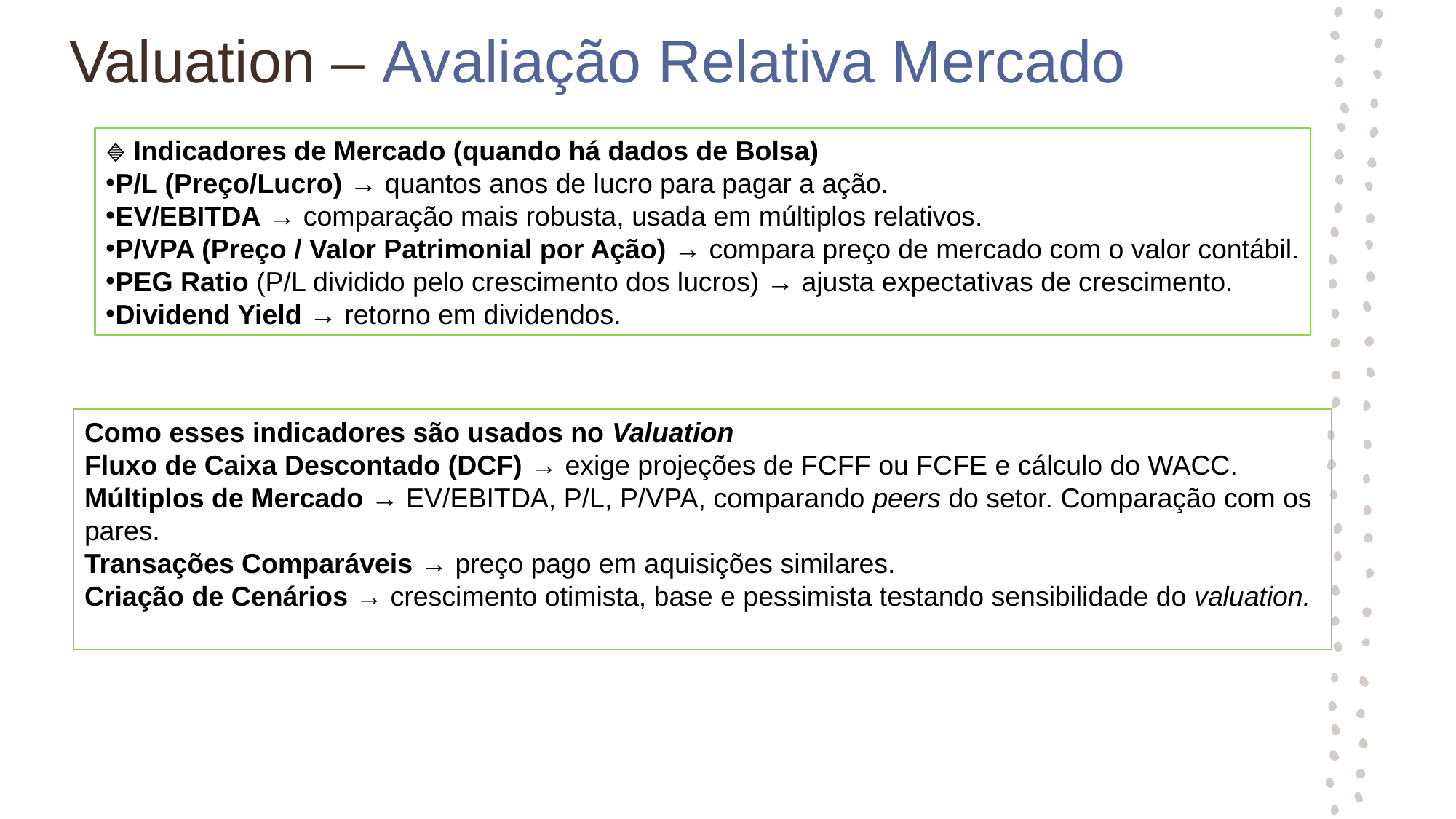

# Valuation – Avaliação Relativa Mercado
🔹 Indicadores de Mercado (quando há dados de Bolsa)
P/L (Preço/Lucro) → quantos anos de lucro para pagar a ação.
EV/EBITDA → comparação mais robusta, usada em múltiplos relativos.
P/VPA (Preço / Valor Patrimonial por Ação) → compara preço de mercado com o valor contábil.
PEG Ratio (P/L dividido pelo crescimento dos lucros) → ajusta expectativas de crescimento.
Dividend Yield → retorno em dividendos.
Como esses indicadores são usados no Valuation
Fluxo de Caixa Descontado (DCF) → exige projeções de FCFF ou FCFE e cálculo do WACC.
Múltiplos de Mercado → EV/EBITDA, P/L, P/VPA, comparando peers do setor. Comparação com os pares.
Transações Comparáveis → preço pago em aquisições similares.
Criação de Cenários → crescimento otimista, base e pessimista testando sensibilidade do valuation.